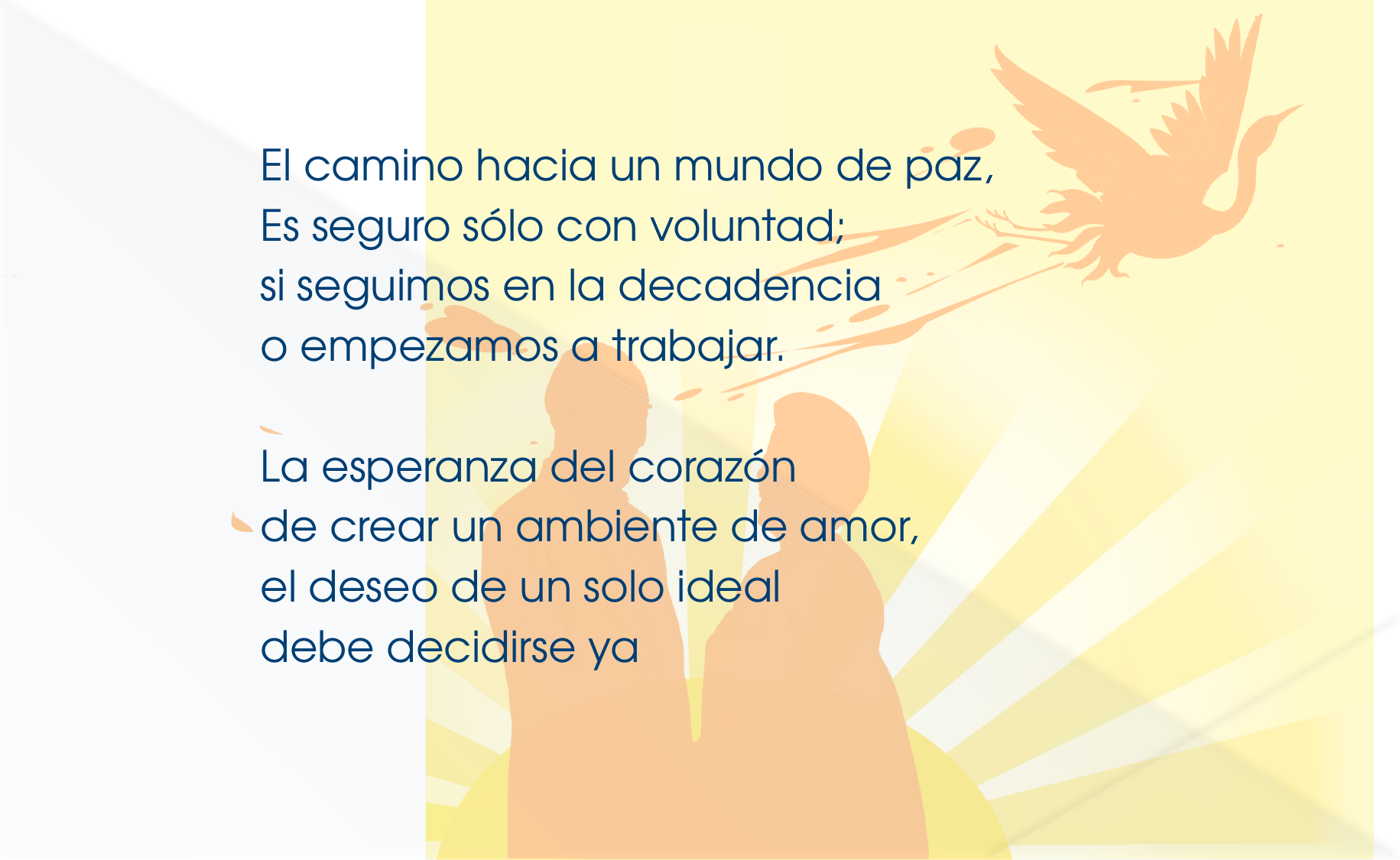

#
El camino hacia un mundo de paz,
Es seguro sólo con voluntad;
si seguimos en la decadencia
o empezamos a trabajar.

La esperanza del corazón
de crear un ambiente de amor,
el deseo de un solo ideal
debe decidirse ya